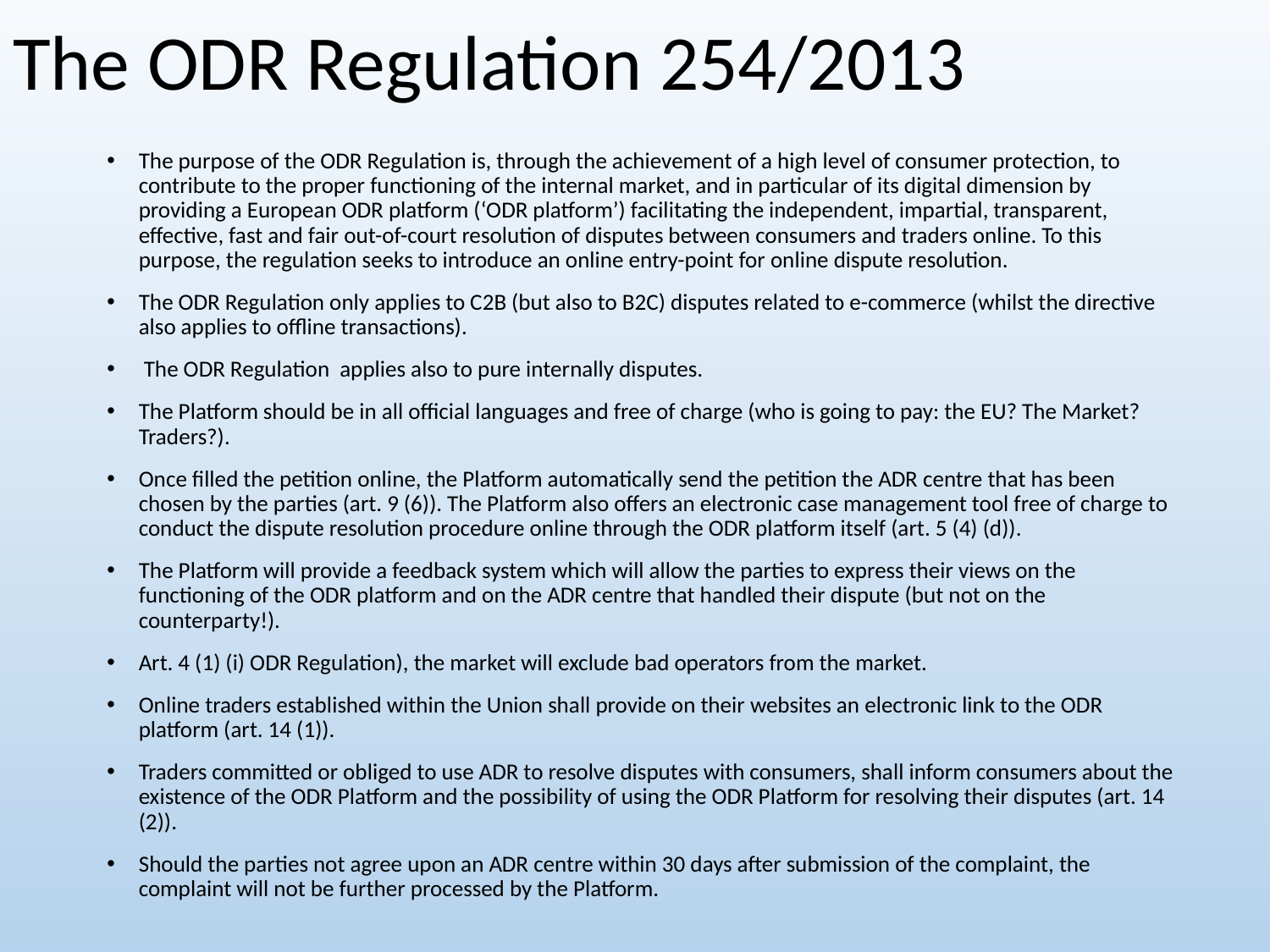

# The ODR Regulation 254/2013
The purpose of the ODR Regulation is, through the achievement of a high level of consumer protection, to contribute to the proper functioning of the internal market, and in particular of its digital dimension by providing a European ODR platform (‘ODR platform’) facilitating the independent, impartial, transparent, effective, fast and fair out-of-court resolution of disputes between consumers and traders online. To this purpose, the regulation seeks to introduce an online entry-point for online dispute resolution.
The ODR Regulation only applies to C2B (but also to B2C) disputes related to e-commerce (whilst the directive also applies to offline transactions).
 The ODR Regulation  applies also to pure internally disputes.
The Platform should be in all official languages and free of charge (who is going to pay: the EU? The Market? Traders?).
Once filled the petition online, the Platform automatically send the petition the ADR centre that has been chosen by the parties (art. 9 (6)). The Platform also offers an electronic case management tool free of charge to conduct the dispute resolution procedure online through the ODR platform itself (art. 5 (4) (d)).
The Platform will provide a feedback system which will allow the parties to express their views on the functioning of the ODR platform and on the ADR centre that handled their dispute (but not on the counterparty!).
Art. 4 (1) (i) ODR Regulation), the market will exclude bad operators from the market.
Online traders established within the Union shall provide on their websites an electronic link to the ODR platform (art. 14 (1)).
Traders committed or obliged to use ADR to resolve disputes with consumers, shall inform consumers about the existence of the ODR Platform and the possibility of using the ODR Platform for resolving their disputes (art. 14 (2)).
Should the parties not agree upon an ADR centre within 30 days after submission of the complaint, the complaint will not be further processed by the Platform.